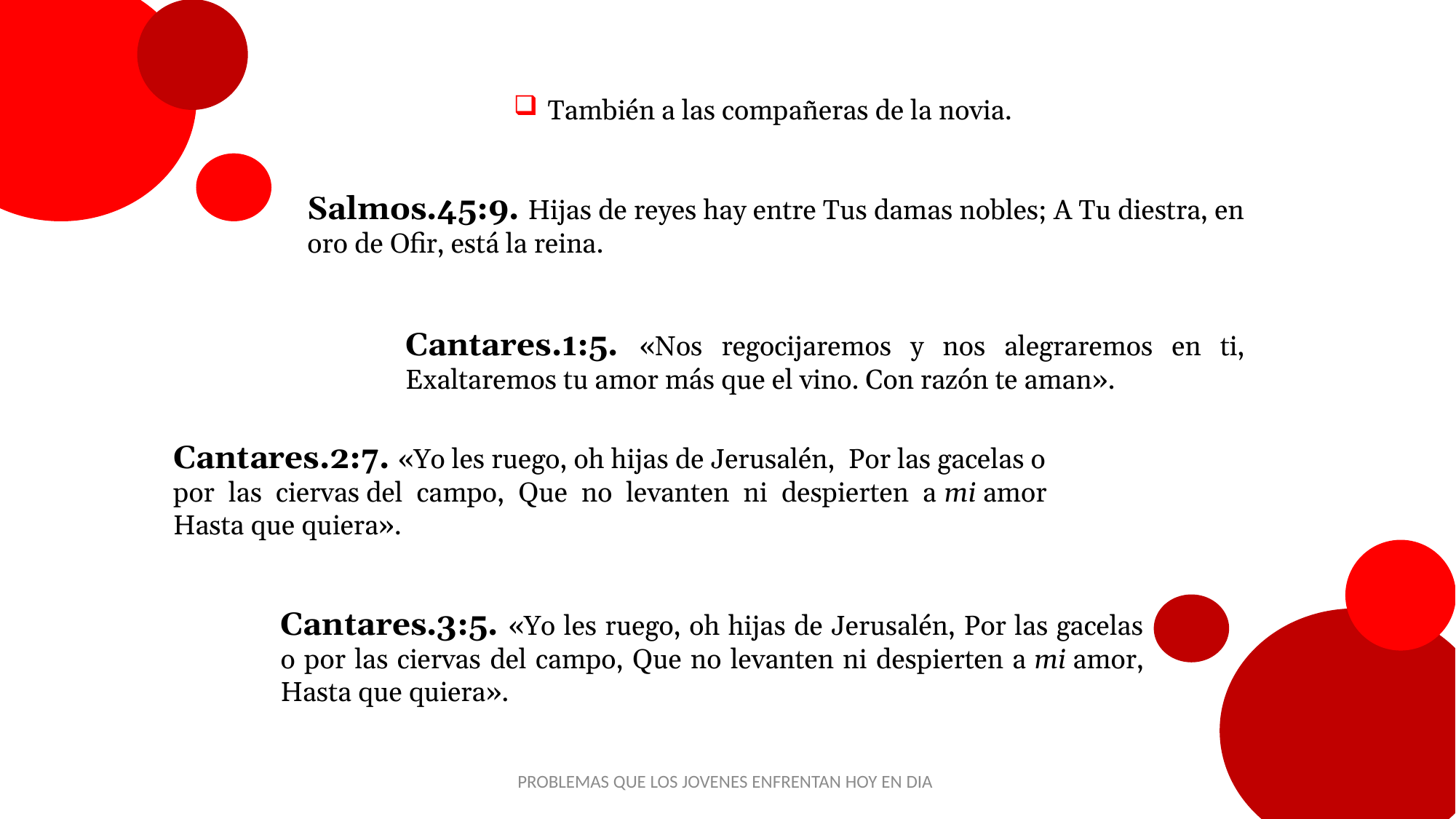

También a las compañeras de la novia.

Salmos.45:9. Hijas de reyes hay entre Tus damas nobles; A Tu diestra, en oro de Ofir, está la reina.
Cantares.1:5. «Nos regocijaremos y nos alegraremos en ti, Exaltaremos tu amor más que el vino. Con razón te aman».
Cantares.2:7. «Yo les ruego, oh hijas de Jerusalén,  Por las gacelas o por las ciervas del campo, Que no levanten ni despierten a mi amor
Hasta que quiera».

Cantares.3:5. «Yo les ruego, oh hijas de Jerusalén, Por las gacelas o por las ciervas del campo, Que no levanten ni despierten a mi amor,
Hasta que quiera».

PROBLEMAS QUE LOS JOVENES ENFRENTAN HOY EN DIA
24